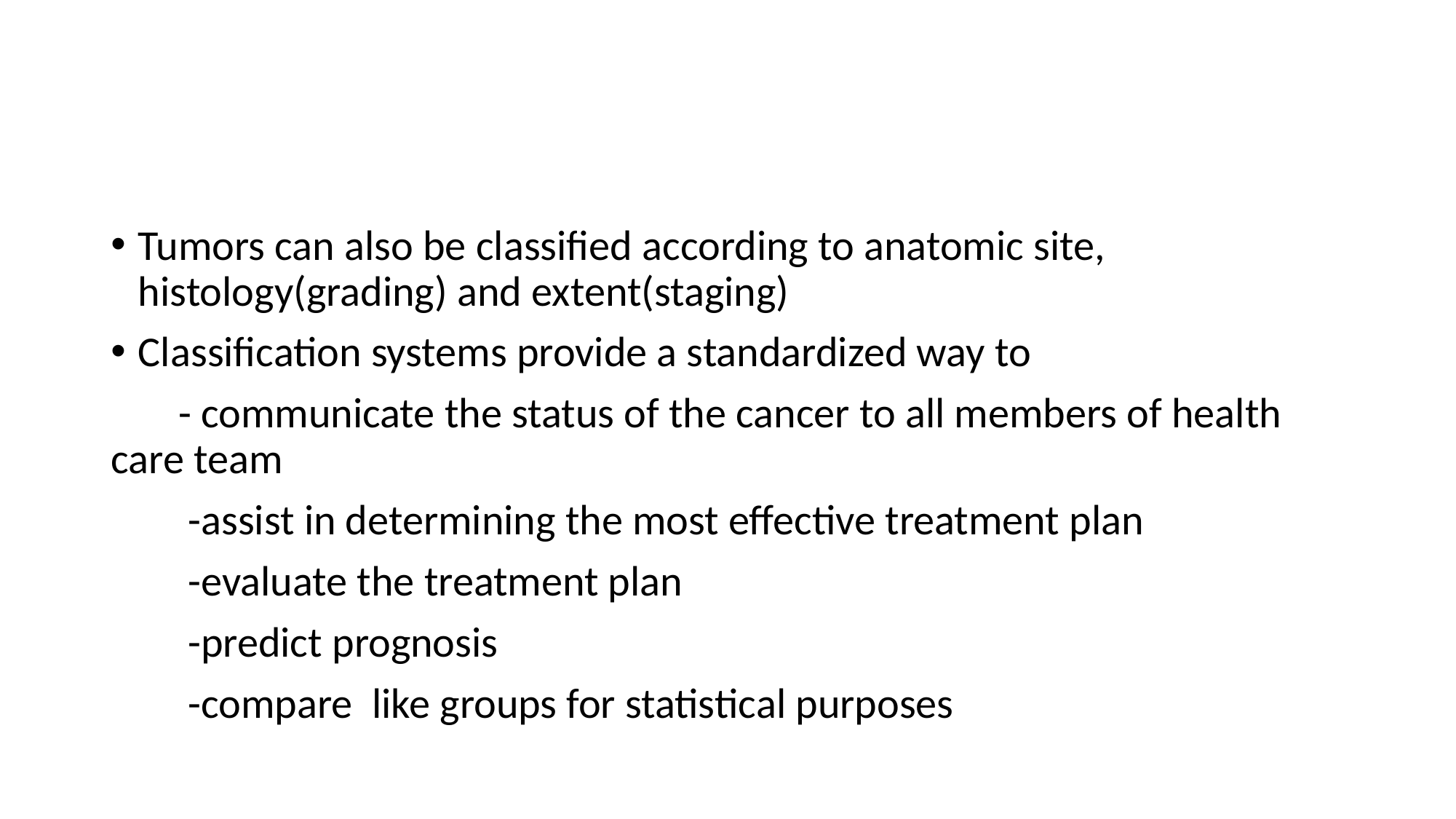

#
Tumors can also be classified according to anatomic site, histology(grading) and extent(staging)
Classification systems provide a standardized way to
       - communicate the status of the cancer to all members of health care team
        -assist in determining the most effective treatment plan
        -evaluate the treatment plan
        -predict prognosis
        -compare  like groups for statistical purposes